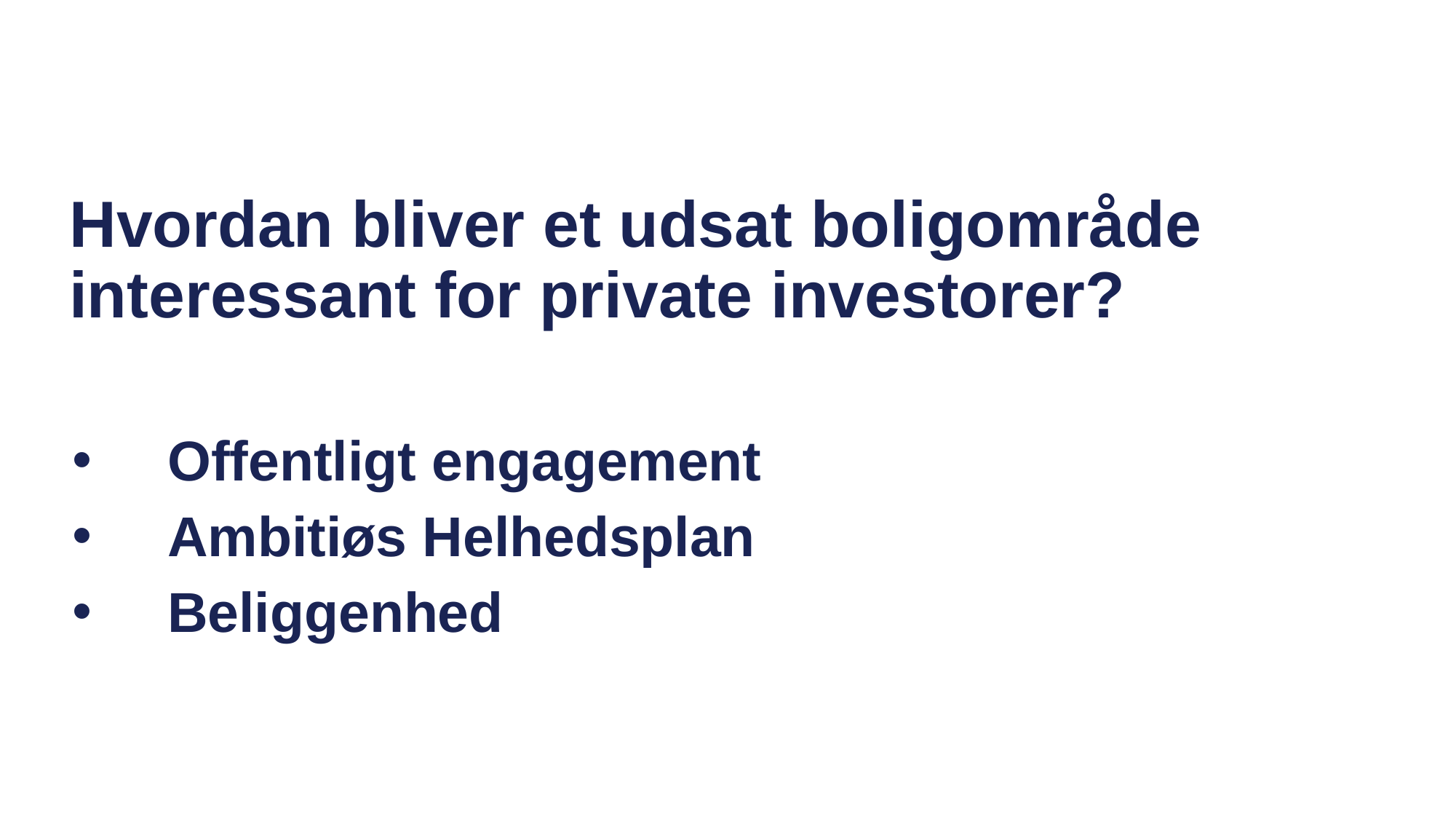

Hvordan bliver et udsat boligområde interessant for private investorer?

Offentligt engagement
Ambitiøs Helhedsplan
Beliggenhed